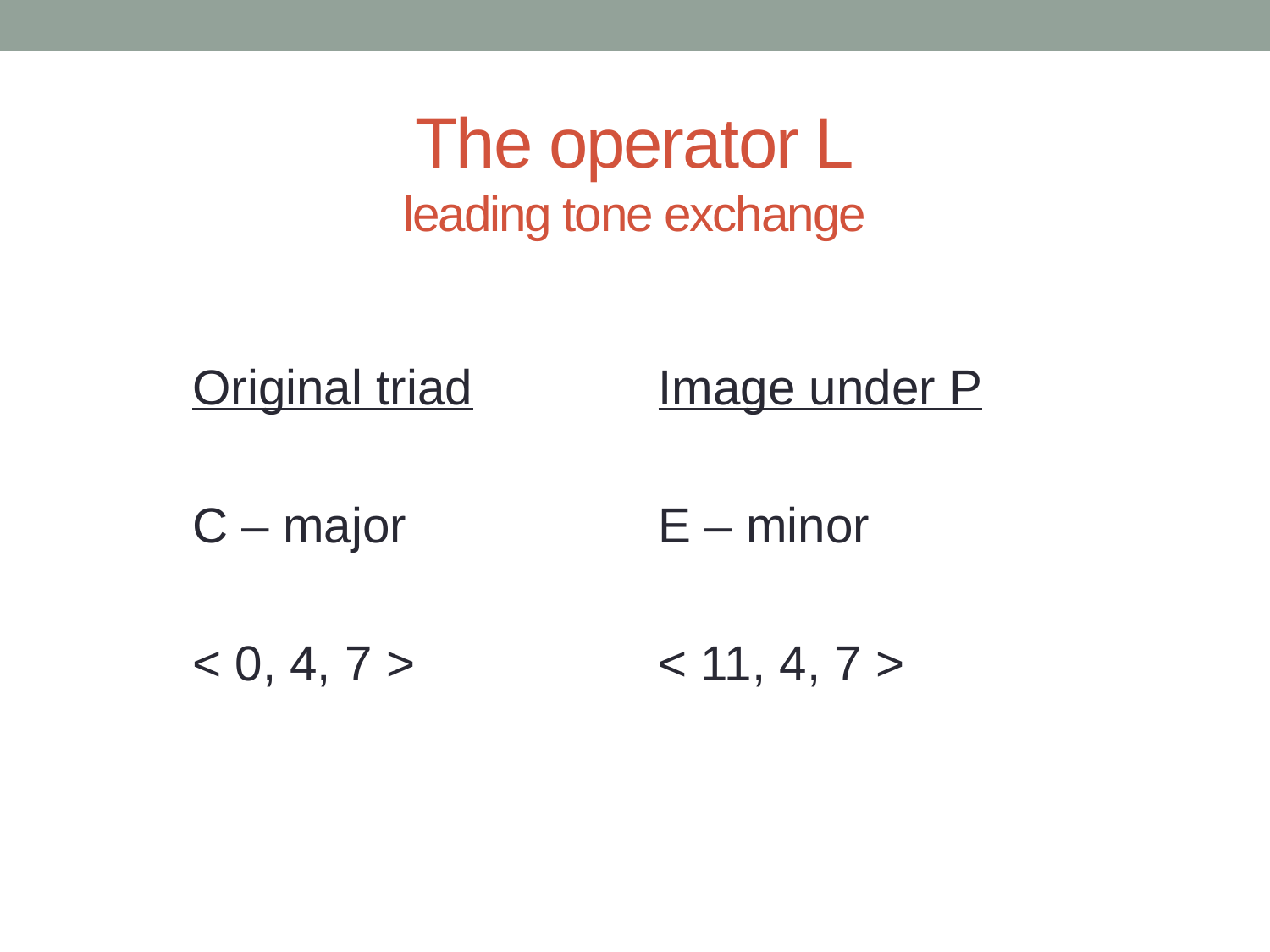

# The operator L leading tone exchange
Original triad

C – major

< 0, 4, 7 >

Image under P

E – minor

< 11, 4, 7 >